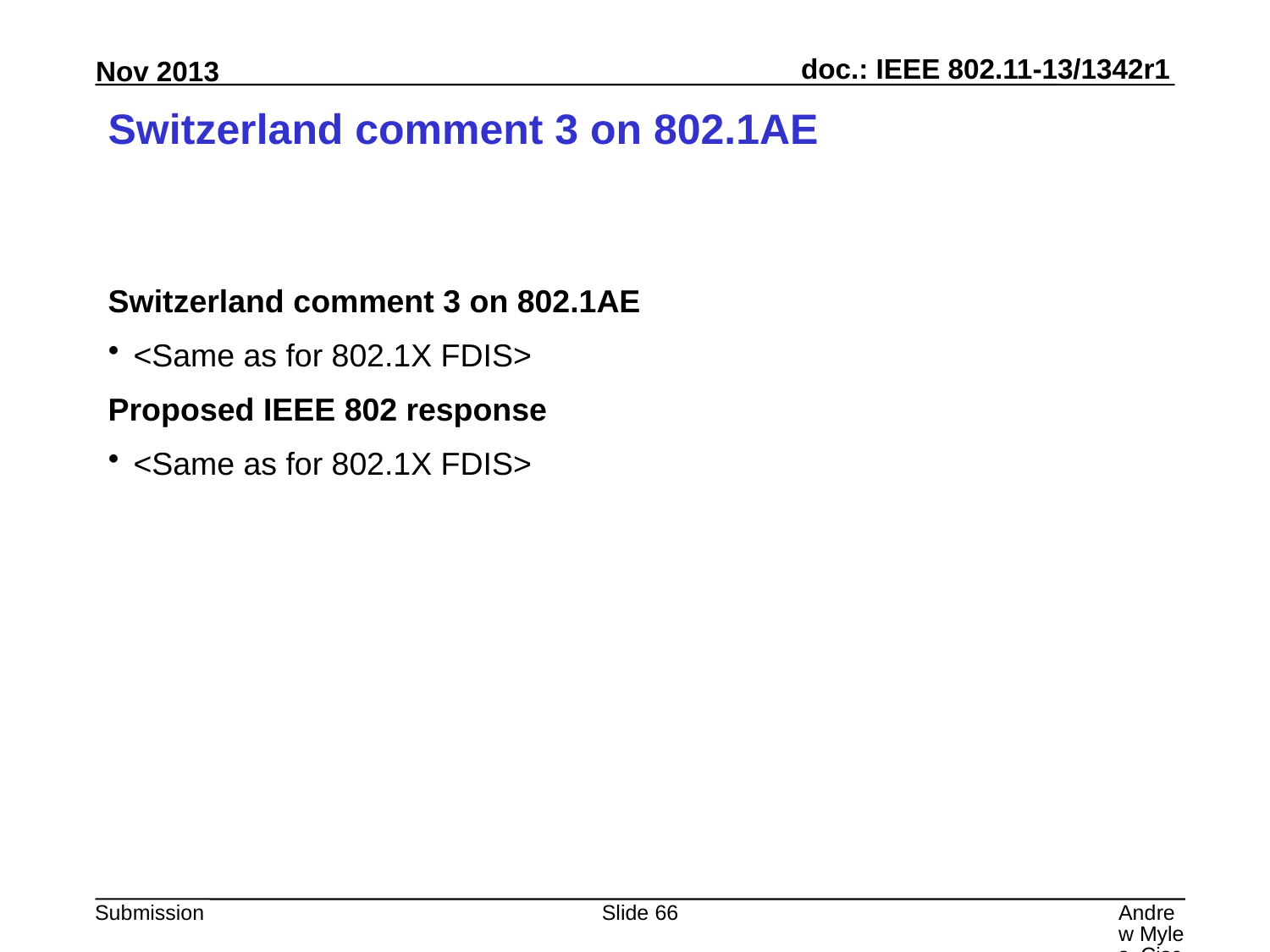

# Switzerland comment 3 on 802.1AE
Switzerland comment 3 on 802.1AE
<Same as for 802.1X FDIS>
Proposed IEEE 802 response
<Same as for 802.1X FDIS>
Slide 66
Andrew Myles, Cisco